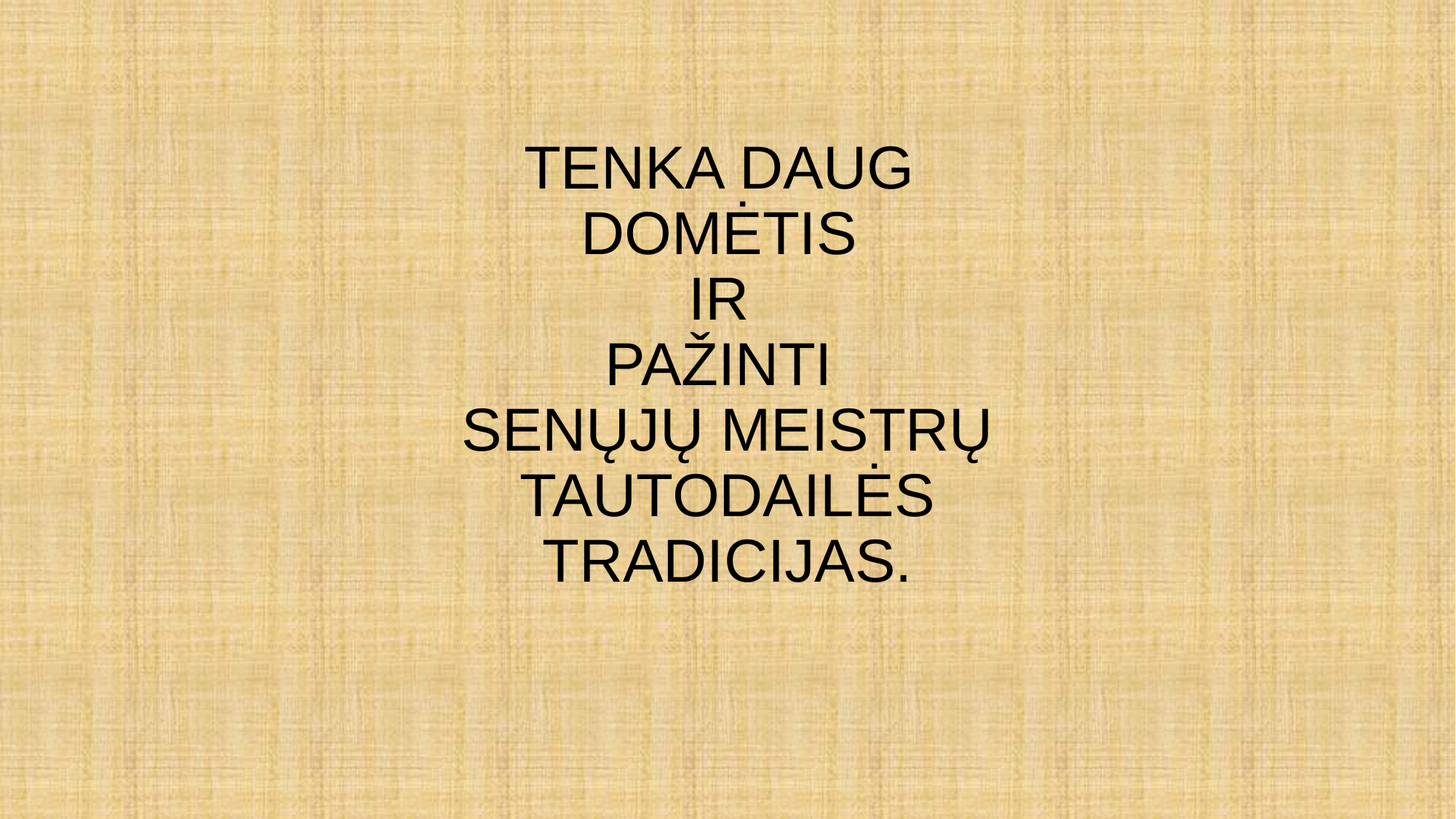

# TENKA DAUG DOMĖTIS IR PAŽINTI SENŲJŲ MEISTRŲ TAUTODAILĖS TRADICIJAS.